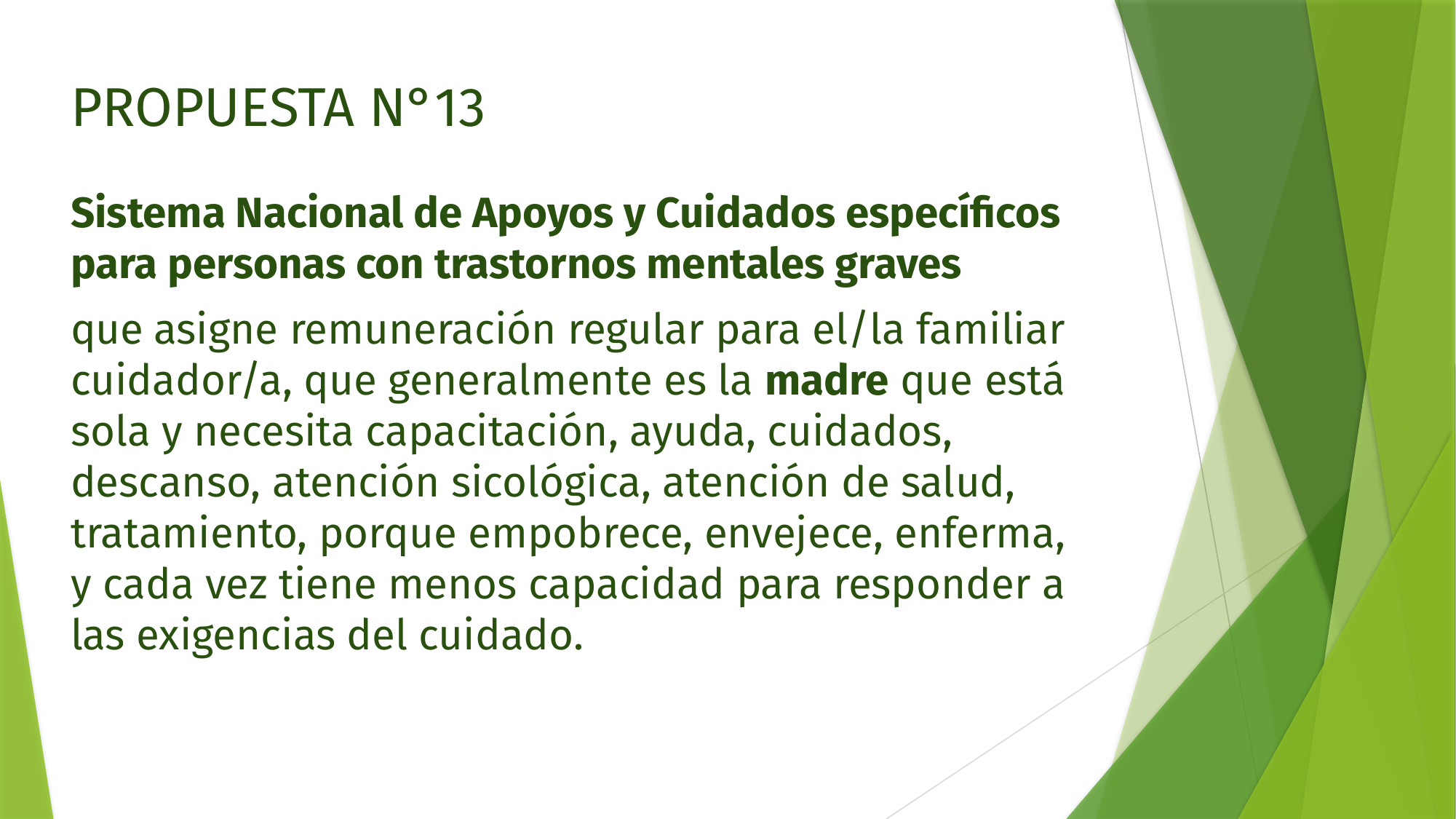

PROPUESTA N°13
Sistema Nacional de Apoyos y Cuidados específicos para personas con trastornos mentales graves
que asigne remuneración regular para el/la familiar cuidador/a, que generalmente es la madre que está sola y necesita capacitación, ayuda, cuidados, descanso, atención sicológica, atención de salud, tratamiento, porque empobrece, envejece, enferma,  y cada vez tiene menos capacidad para responder a las exigencias del cuidado.